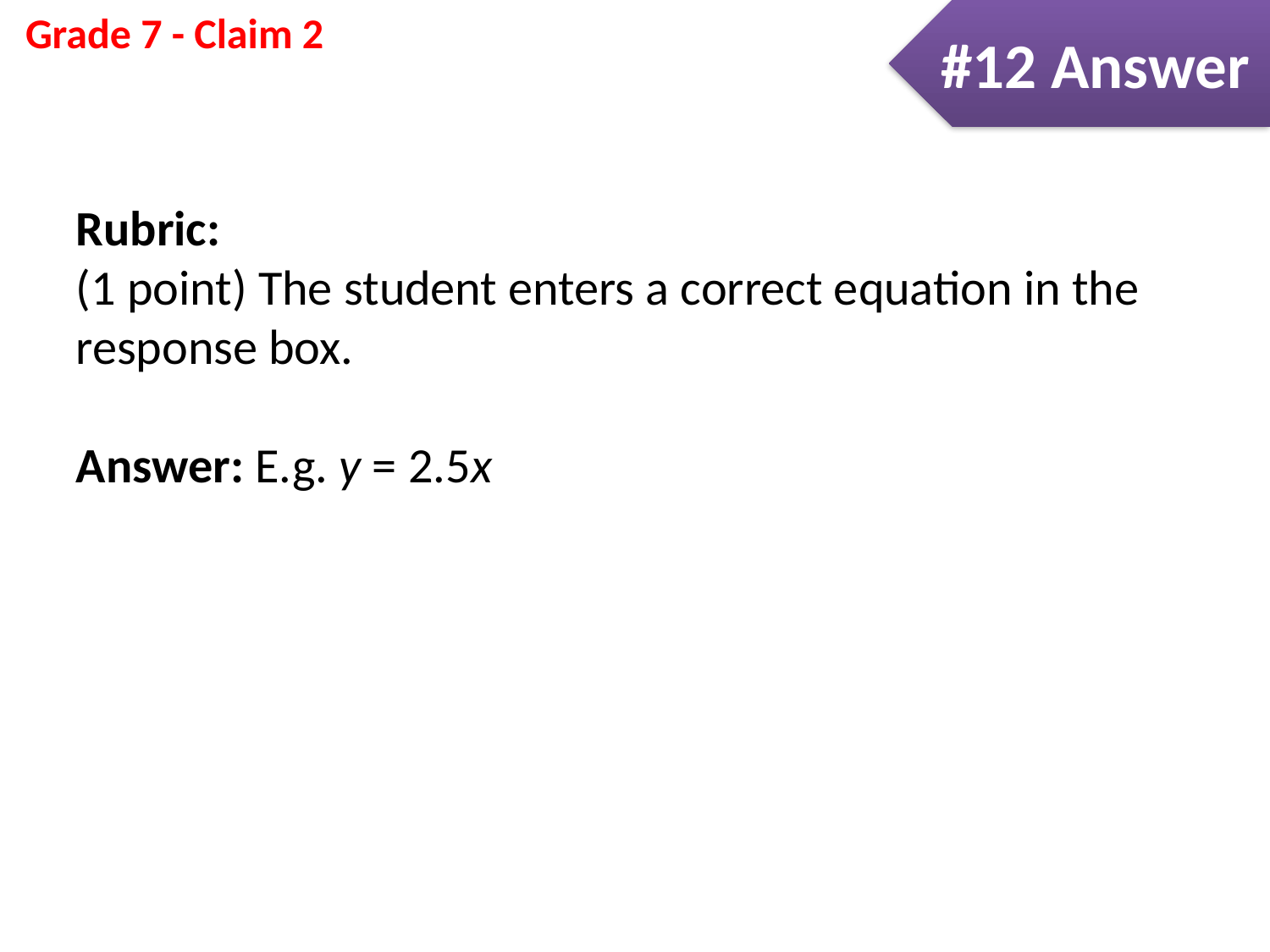

#12 Answer
Rubric:
(1 point) The student enters a correct equation in the response box.

Answer: E.g. y = 2.5x